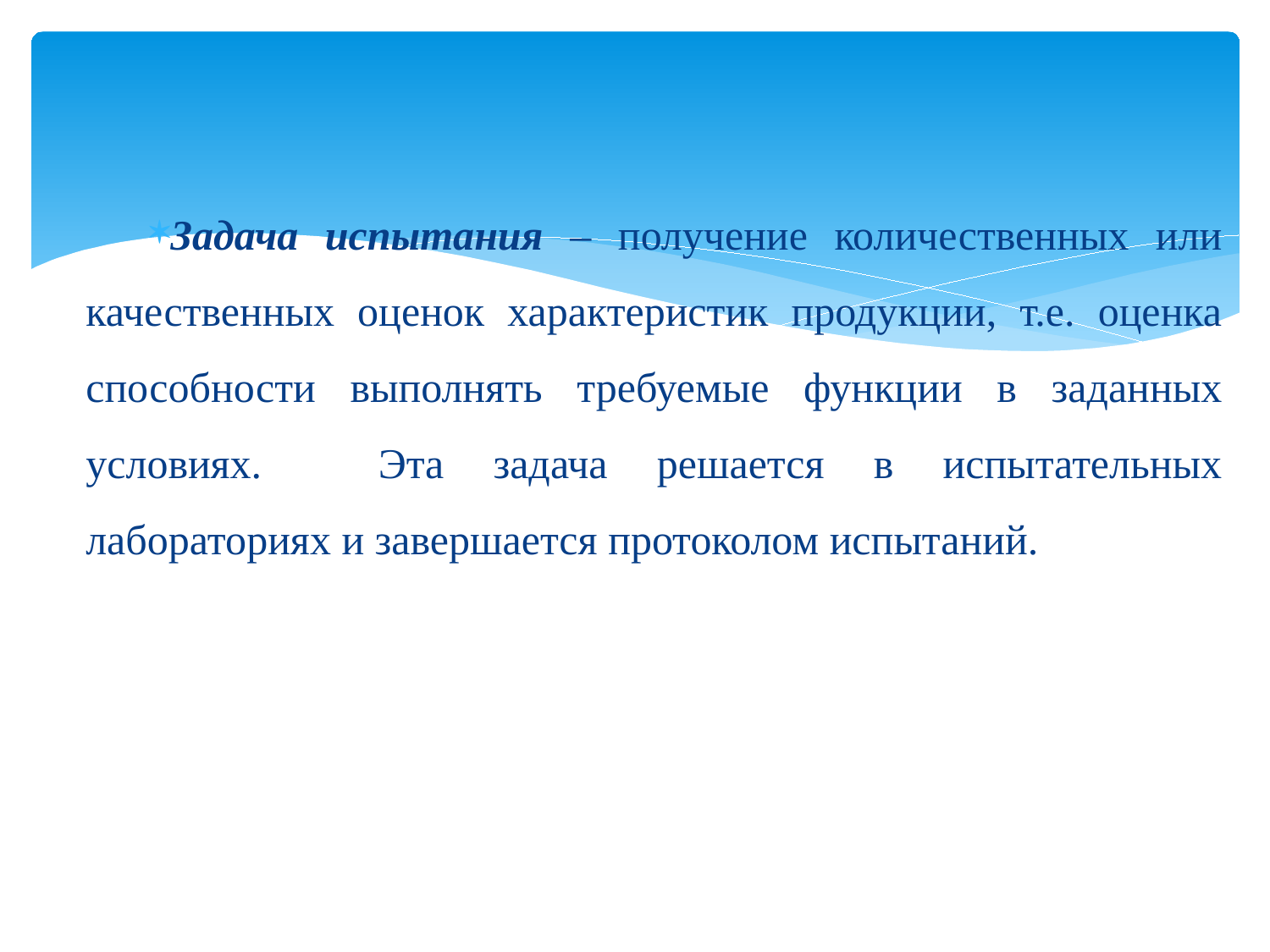

Задача испытания – получение количественных или качественных оценок характеристик продукции, т.е. оценка способности выполнять требуемые функции в заданных условиях. 	Эта задача решается в испытательных лабораториях и завершается протоколом испытаний.